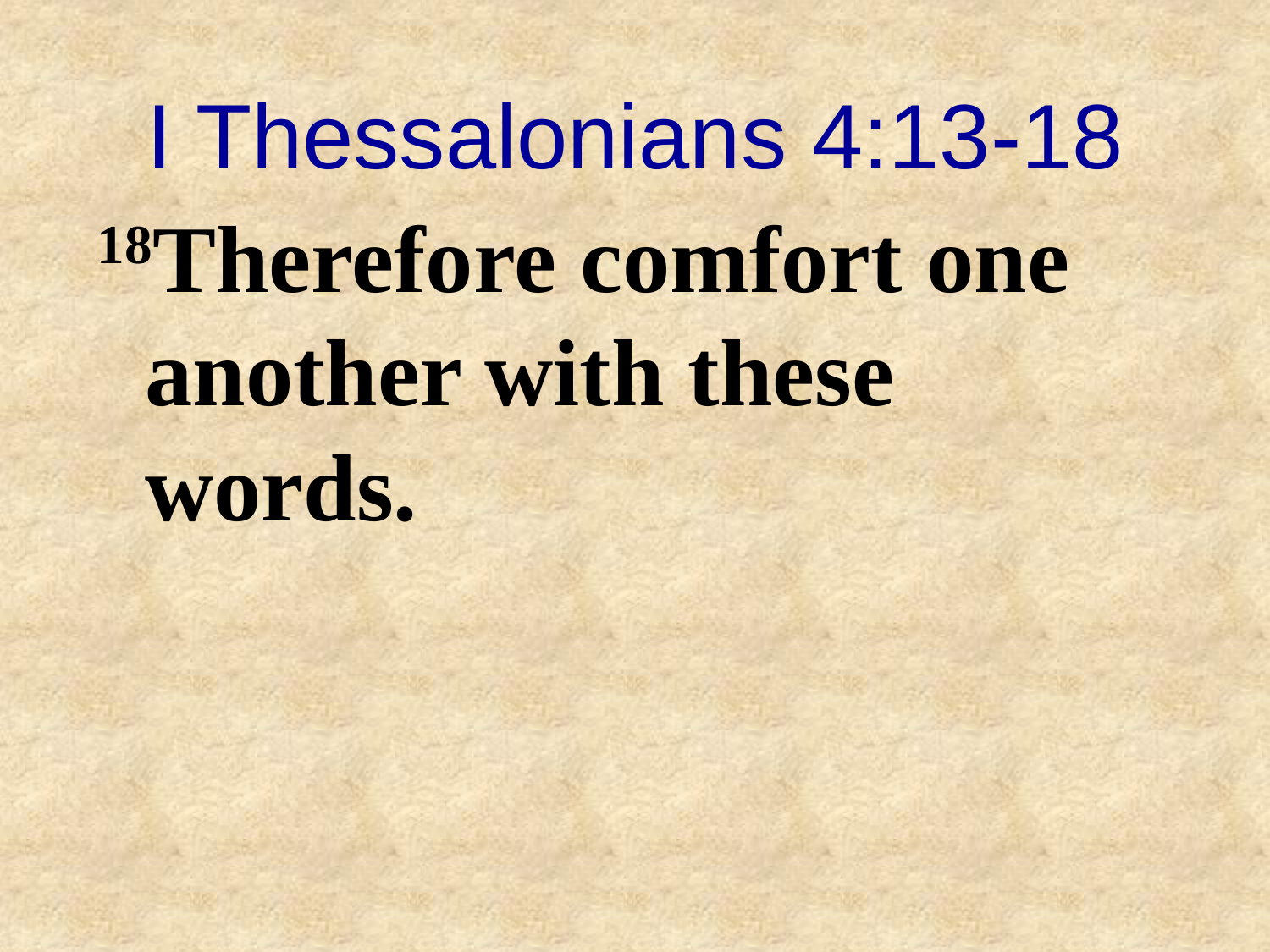

# I Thessalonians 4:13-18
18Therefore comfort one another with these words.